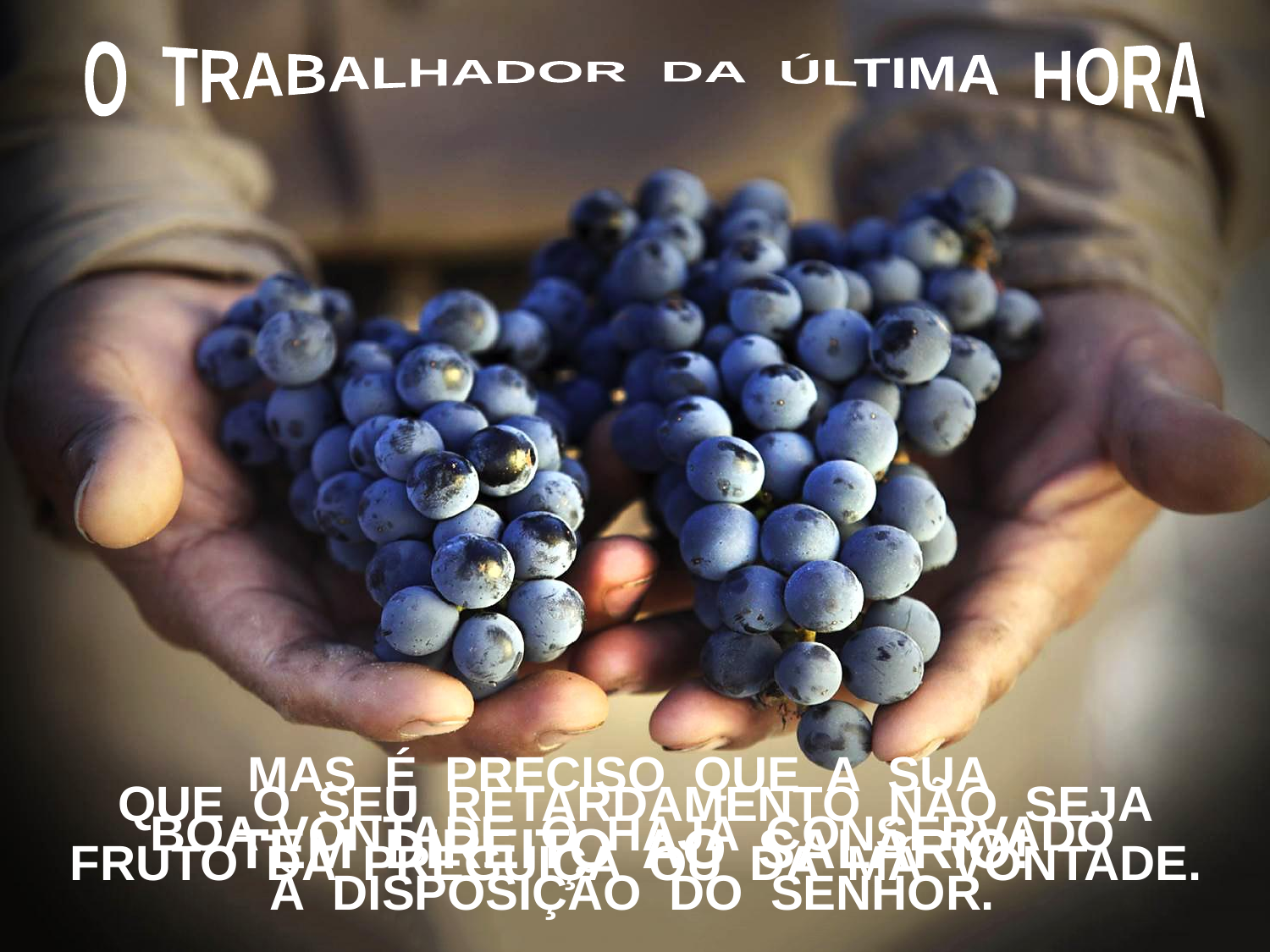

O  TRABALHADOR  DA  ÚLTIMA  HORA
MAS  É  PRECISO  QUE  A  SUA
BOA-VONTADE  O  HAJA  CONSERVADO
À  DISPOSIÇÃO  DO  SENHOR.
QUE  O  SEU  RETARDAMENTO  NÃO  SEJA
FRUTO  DA  PREGUIÇA  OU  DA  MÁ  VONTADE.
TEM  DIREITO  AO  SALÁRIO!